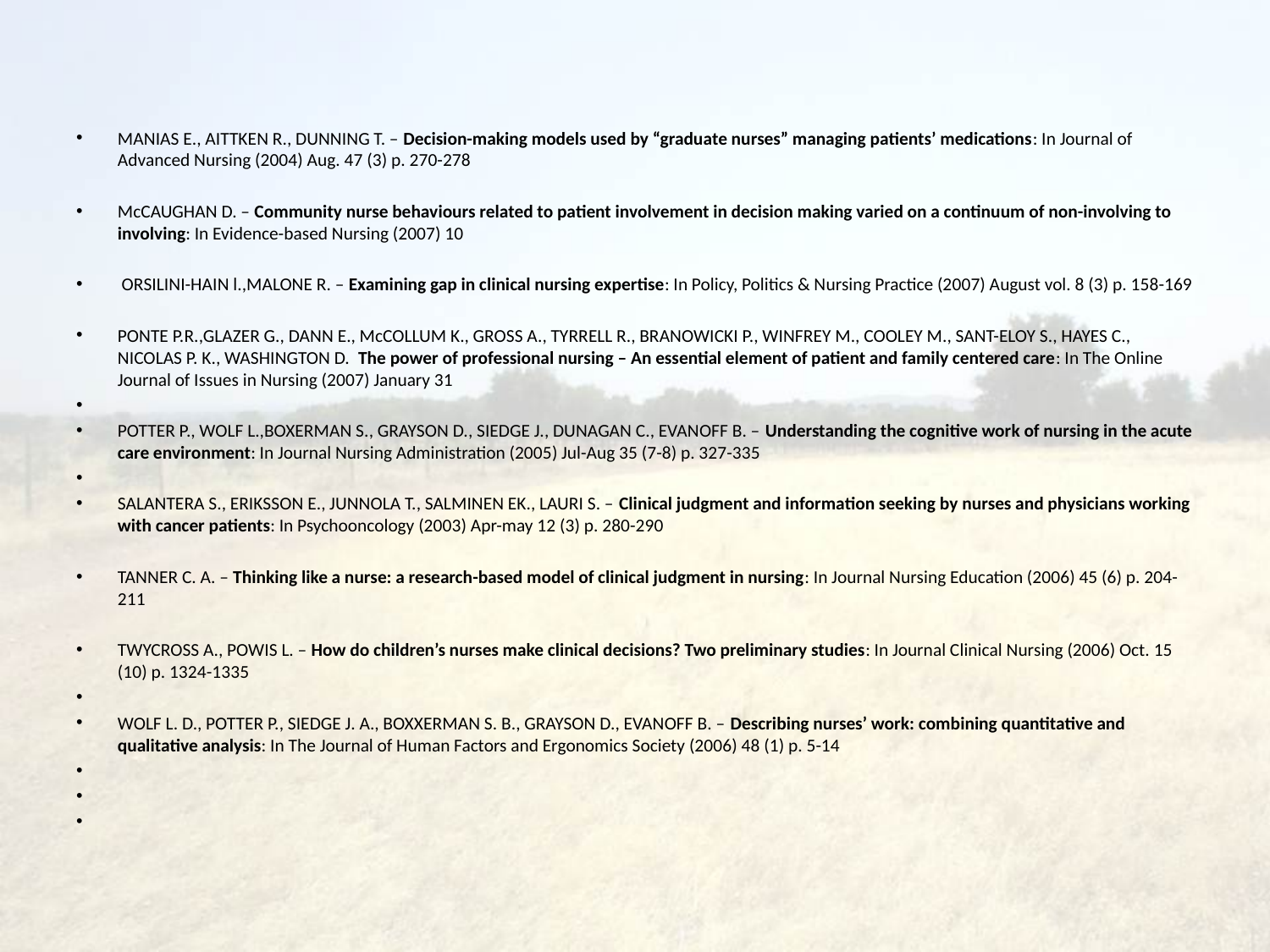

#

MANIAS E., AITTKEN R., DUNNING T. – Decision-making models used by “graduate nurses” managing patients’ medications: In Journal of Advanced Nursing (2004) Aug. 47 (3) p. 270-278

McCAUGHAN D. – Community nurse behaviours related to patient involvement in decision making varied on a continuum of non-involving to involving: In Evidence-based Nursing (2007) 10

 ORSILINI-HAIN l.,MALONE R. – Examining gap in clinical nursing expertise: In Policy, Politics & Nursing Practice (2007) August vol. 8 (3) p. 158-169

PONTE P.R.,GLAZER G., DANN E., McCOLLUM K., GROSS A., TYRRELL R., BRANOWICKI P., WINFREY M., COOLEY M., SANT-ELOY S., HAYES C., NICOLAS P. K., WASHINGTON D.  The power of professional nursing – An essential element of patient and family centered care: In The Online Journal of Issues in Nursing (2007) January 31

POTTER P., WOLF L.,BOXERMAN S., GRAYSON D., SIEDGE J., DUNAGAN C., EVANOFF B. – Understanding the cognitive work of nursing in the acute care environment: In Journal Nursing Administration (2005) Jul-Aug 35 (7-8) p. 327-335

SALANTERA S., ERIKSSON E., JUNNOLA T., SALMINEN EK., LAURI S. – Clinical judgment and information seeking by nurses and physicians working with cancer patients: In Psychooncology (2003) Apr-may 12 (3) p. 280-290

TANNER C. A. – Thinking like a nurse: a research-based model of clinical judgment in nursing: In Journal Nursing Education (2006) 45 (6) p. 204-211

TWYCROSS A., POWIS L. – How do children’s nurses make clinical decisions? Two preliminary studies: In Journal Clinical Nursing (2006) Oct. 15 (10) p. 1324-1335

WOLF L. D., POTTER P., SIEDGE J. A., BOXXERMAN S. B., GRAYSON D., EVANOFF B. – Describing nurses’ work: combining quantitative and qualitative analysis: In The Journal of Human Factors and Ergonomics Society (2006) 48 (1) p. 5-14